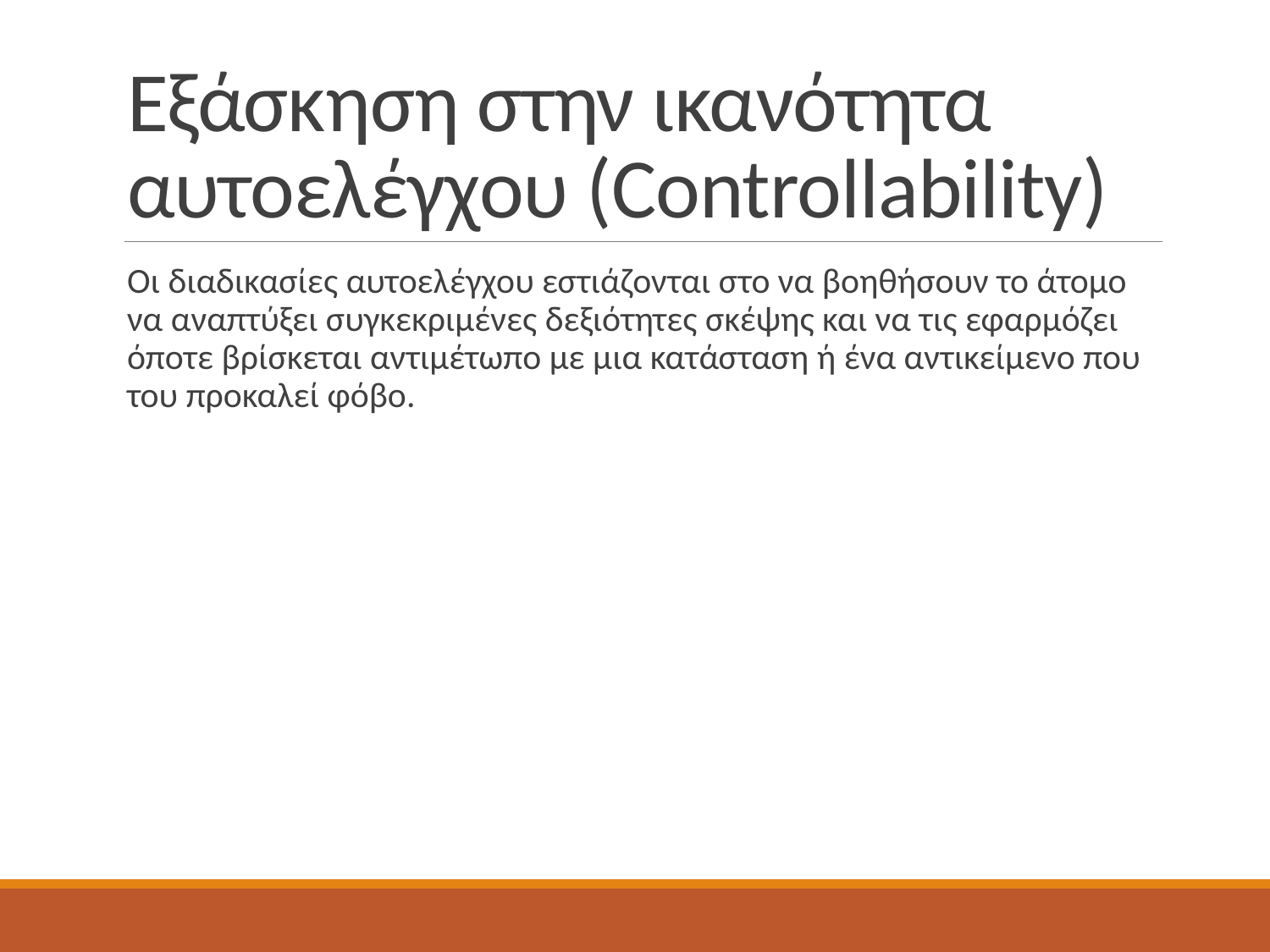

# Εξάσκηση στην ικανότητα αυτοελέγχου (Controllability)
Οι διαδικασίες αυτοελέγχου εστιάζονται στο να βοηθήσουν το άτομο να αναπτύξει συγκεκριμένες δεξιότητες σκέψης και να τις εφαρμόζει όποτε βρίσκεται αντιμέτωπο με μια κατάσταση ή ένα αντικείμενο που του προκαλεί φόβο.